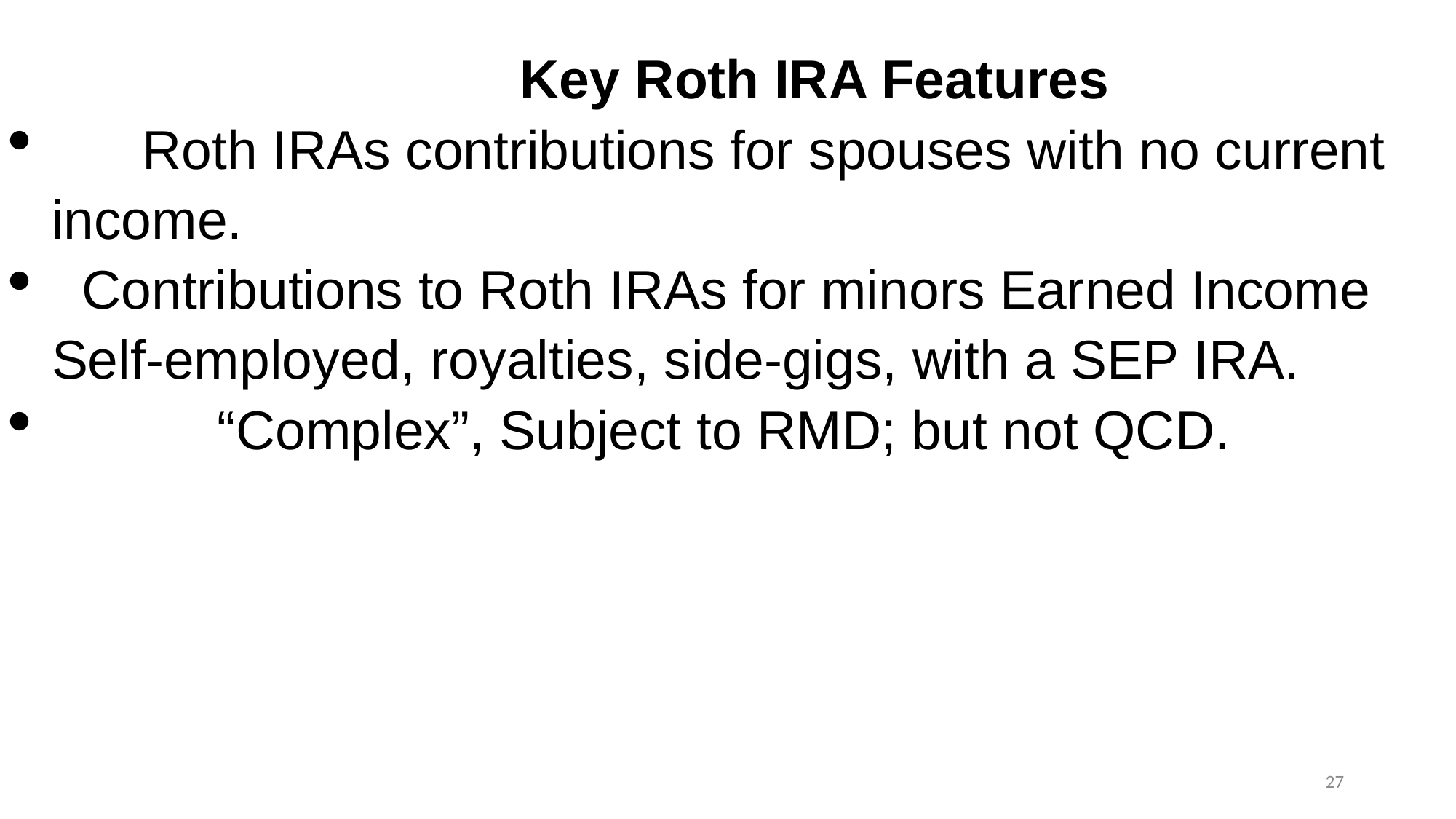

Key Roth IRA Features
      Roth IRAs contributions for spouses with no current income.
  Contributions to Roth IRAs for minors Earned Income Self-employed, royalties, side-gigs, with a SEP IRA.
           “Complex”, Subject to RMD; but not QCD.
27